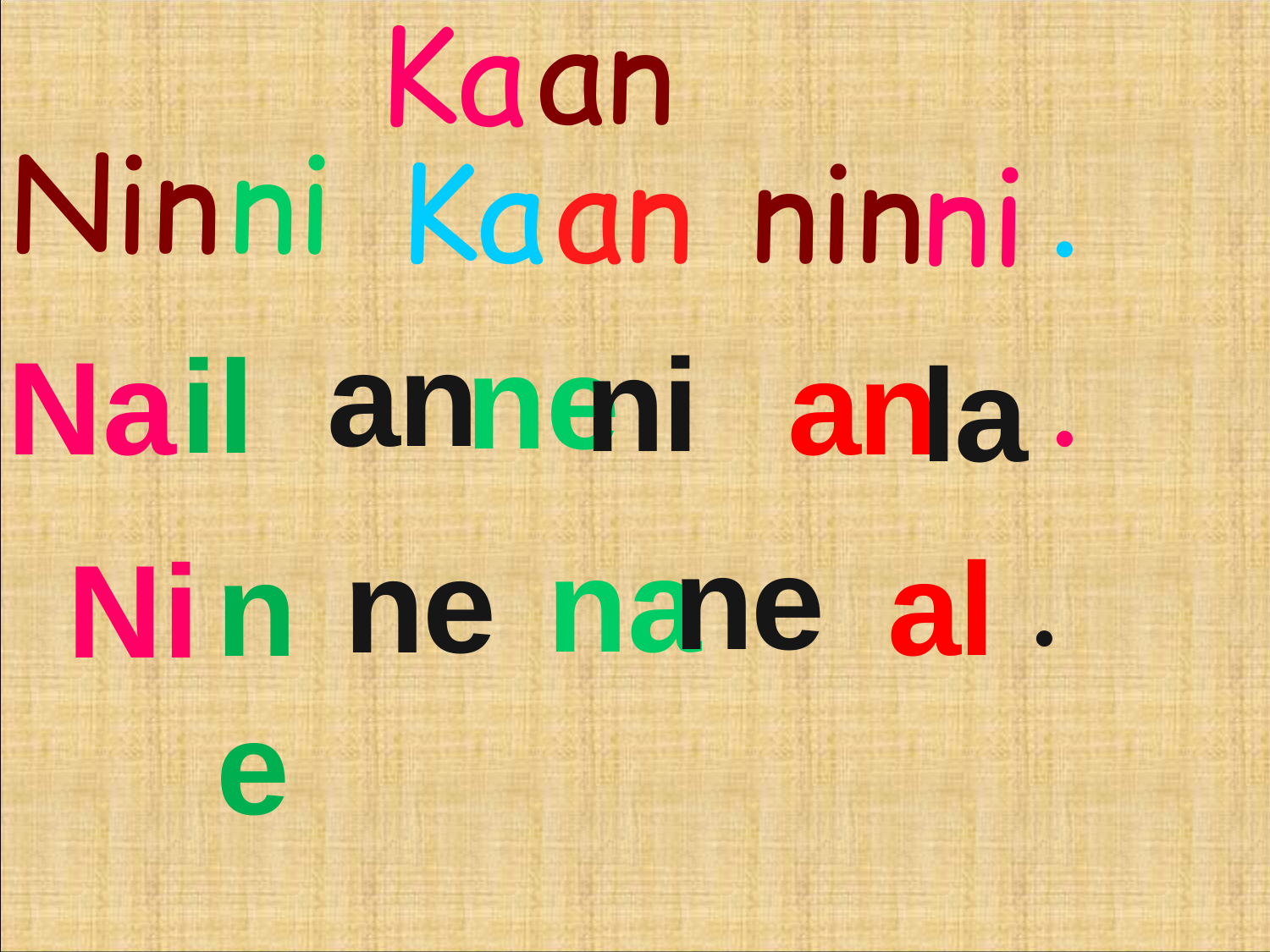

an
Ka
Nin
ni
.
Ka
an
nin
ni
.
an
ne
ni
il
Na
an
la
.
ne
na
ne
al
ne
Ni